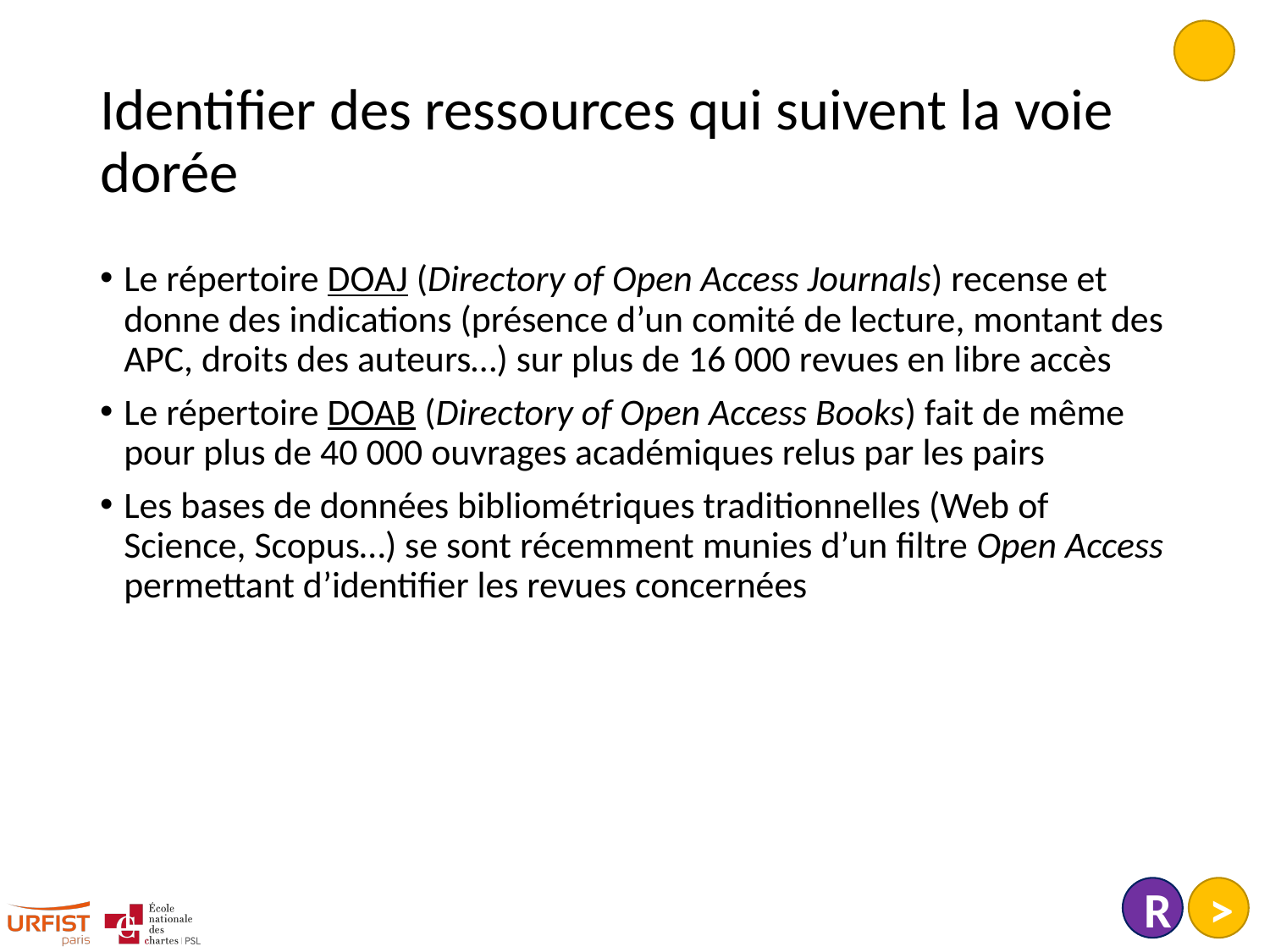

# Identifier des ressources qui suivent la voie dorée
Le répertoire DOAJ (Directory of Open Access Journals) recense et donne des indications (présence d’un comité de lecture, montant des APC, droits des auteurs…) sur plus de 16 000 revues en libre accès
Le répertoire DOAB (Directory of Open Access Books) fait de même pour plus de 40 000 ouvrages académiques relus par les pairs
Les bases de données bibliométriques traditionnelles (Web of Science, Scopus…) se sont récemment munies d’un filtre Open Access permettant d’identifier les revues concernées

R
>